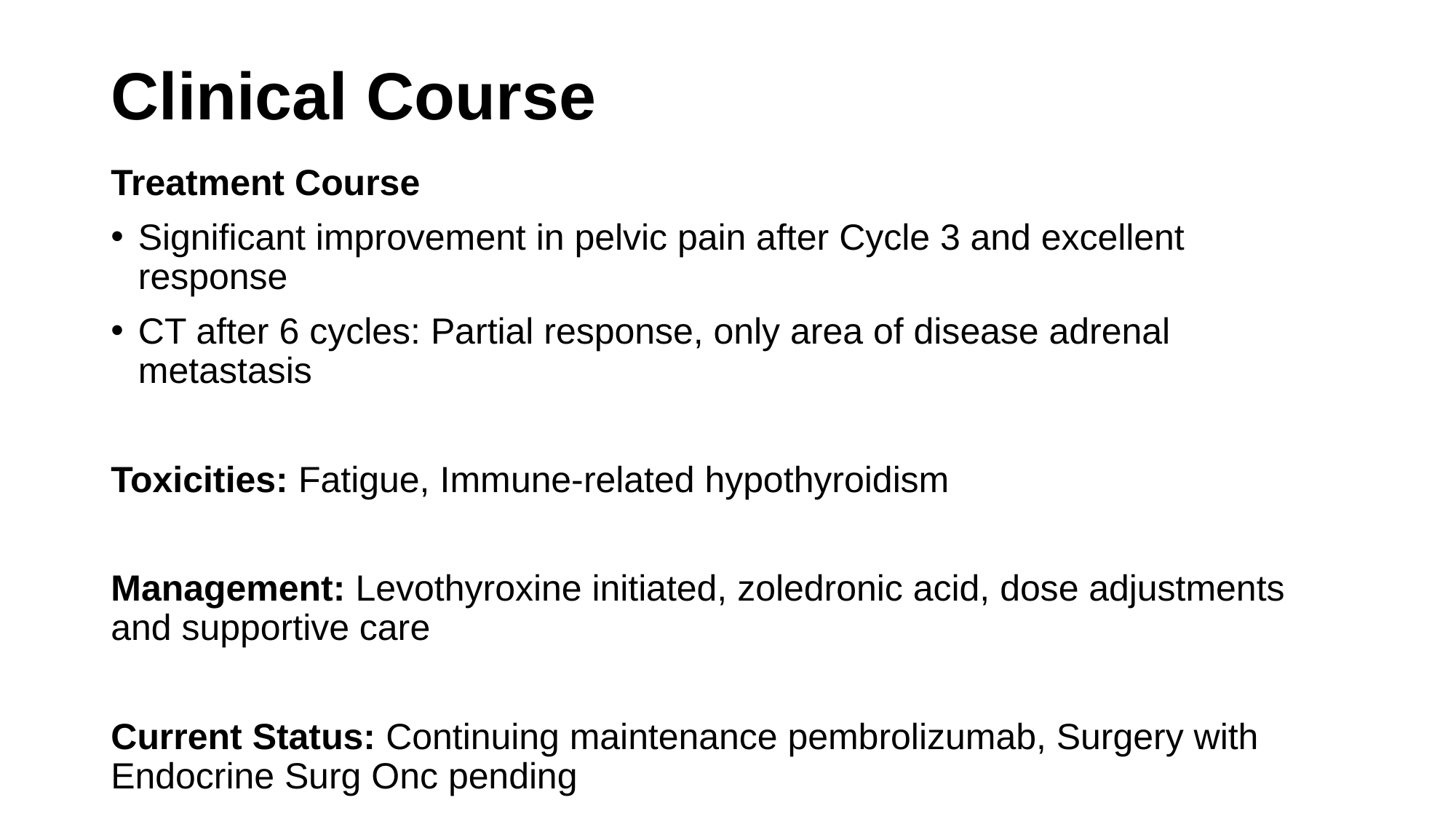

# Clinical Course
Treatment Course
Significant improvement in pelvic pain after Cycle 3 and excellent response
CT after 6 cycles: Partial response, only area of disease adrenal metastasis

Toxicities: Fatigue, Immune-related hypothyroidism

Management: Levothyroxine initiated, zoledronic acid, dose adjustments and supportive care

Current Status: Continuing maintenance pembrolizumab, Surgery with Endocrine Surg Onc pending